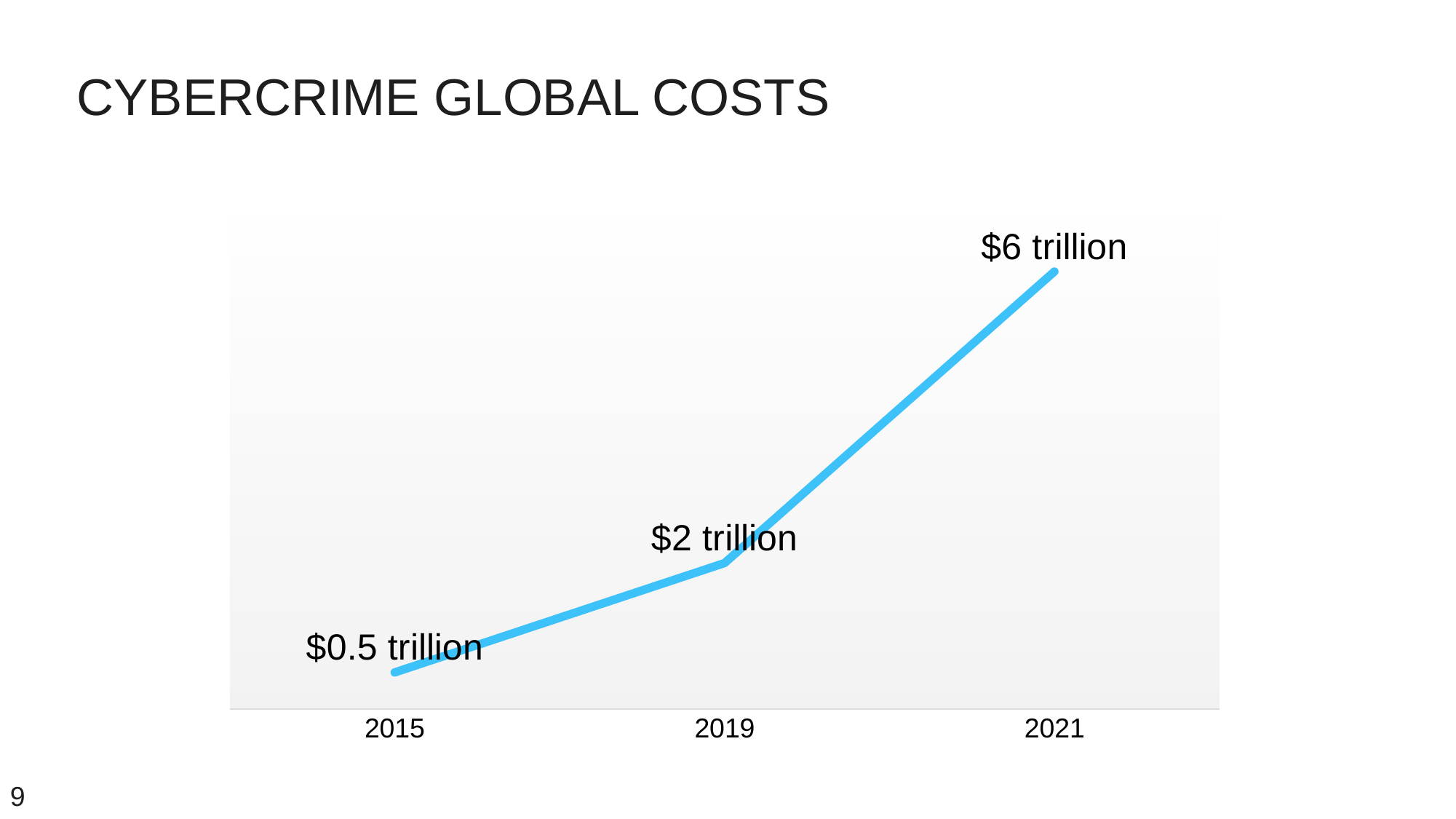

# Cybercrime Global Costs

### Chart

| Category | year |
|---|---|
| 2015 | 0.5 |
| 2019 | 2.0 |
| 2021 | 6.0 |
9